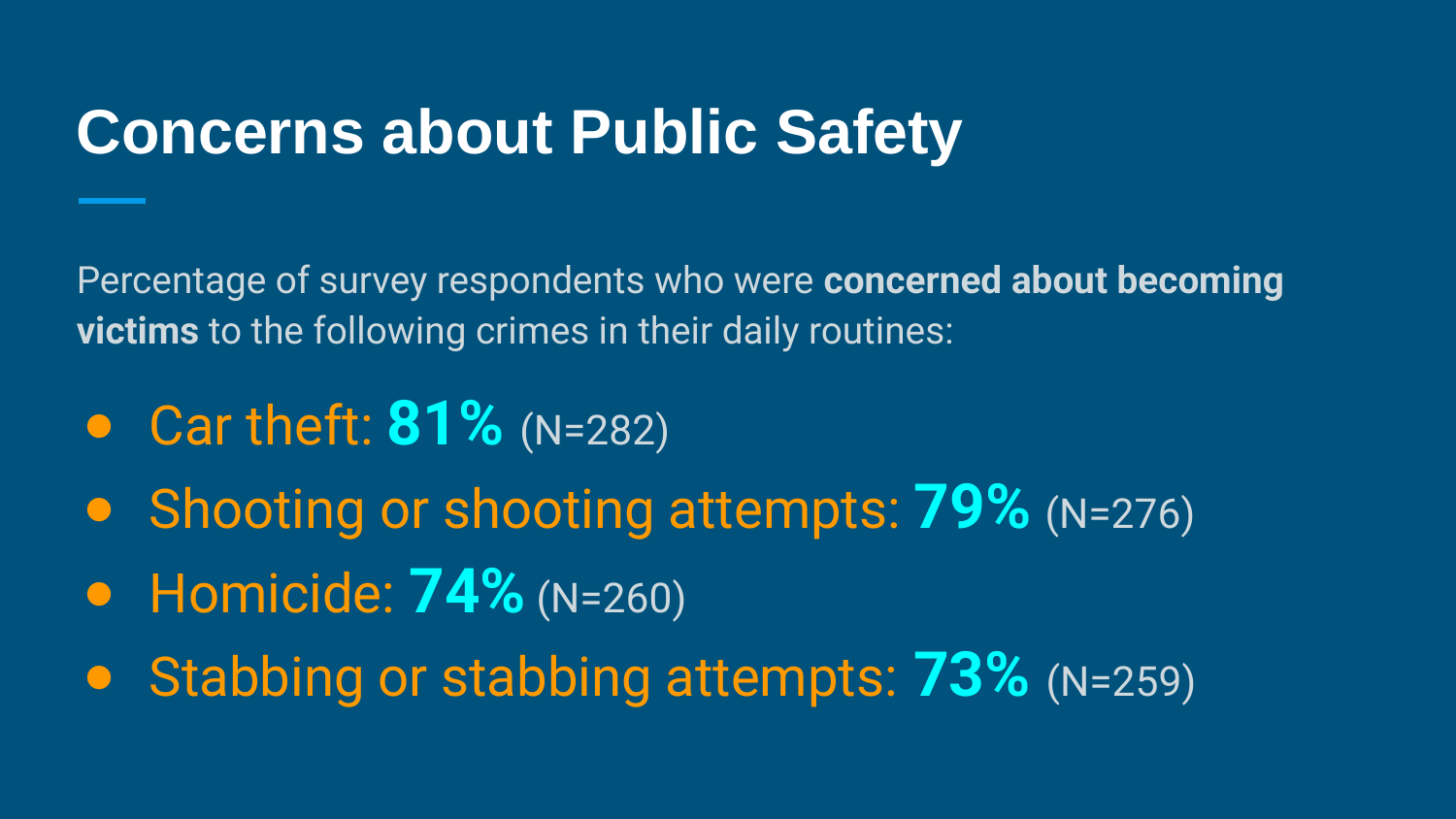

# Concerns about Public Safety
Percentage of survey respondents who were concerned about becoming victims to the following crimes in their daily routines:
Car theft: 81% (N=282)
Shooting or shooting attempts: 79% (N=276)
Homicide: 74% (N=260)
Stabbing or stabbing attempts: 73% (N=259)